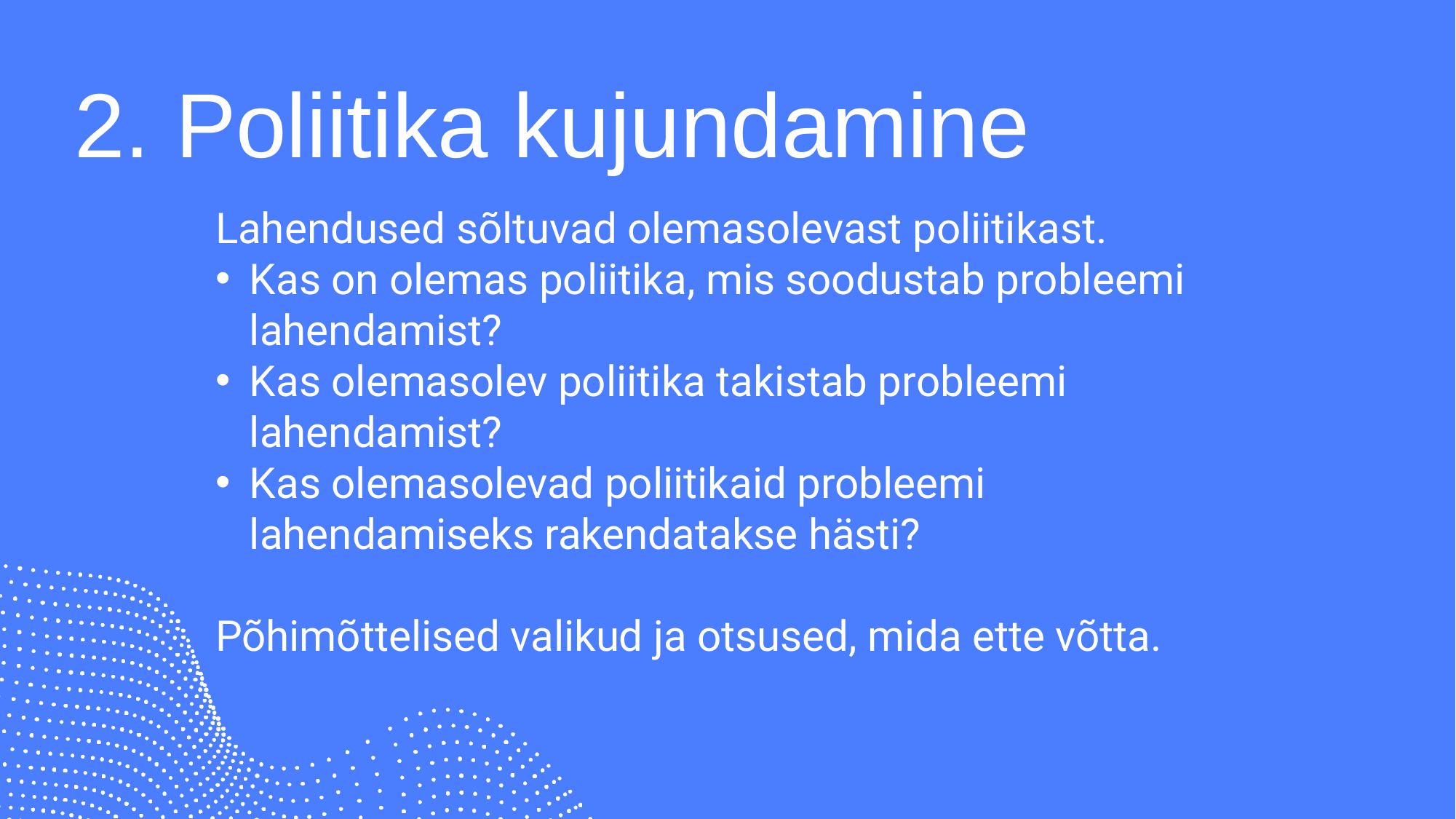

# 2. Poliitika kujundamine
Lahendused sõltuvad olemasolevast poliitikast.
Kas on olemas poliitika, mis soodustab probleemi lahendamist?
Kas olemasolev poliitika takistab probleemi lahendamist?
Kas olemasolevad poliitikaid probleemi lahendamiseks rakendatakse hästi?

Põhimõttelised valikud ja otsused, mida ette võtta.